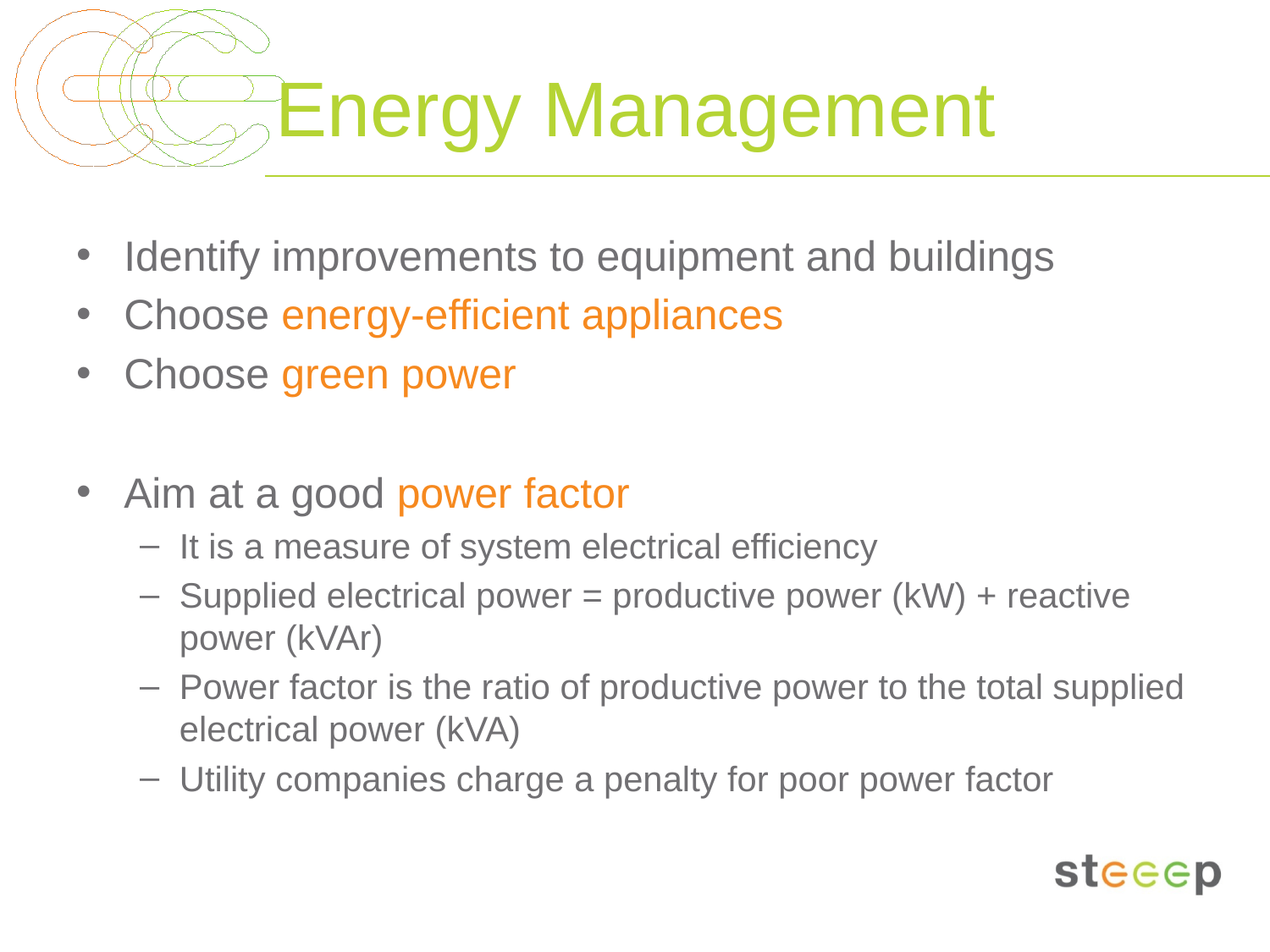

# Energy Management
Identify improvements to equipment and buildings
Choose energy-efficient appliances
Choose green power

Aim at a good power factor
It is a measure of system electrical efficiency
Supplied electrical power = productive power (kW) + reactive power (kVAr)
Power factor is the ratio of productive power to the total supplied electrical power (kVA)
Utility companies charge a penalty for poor power factor